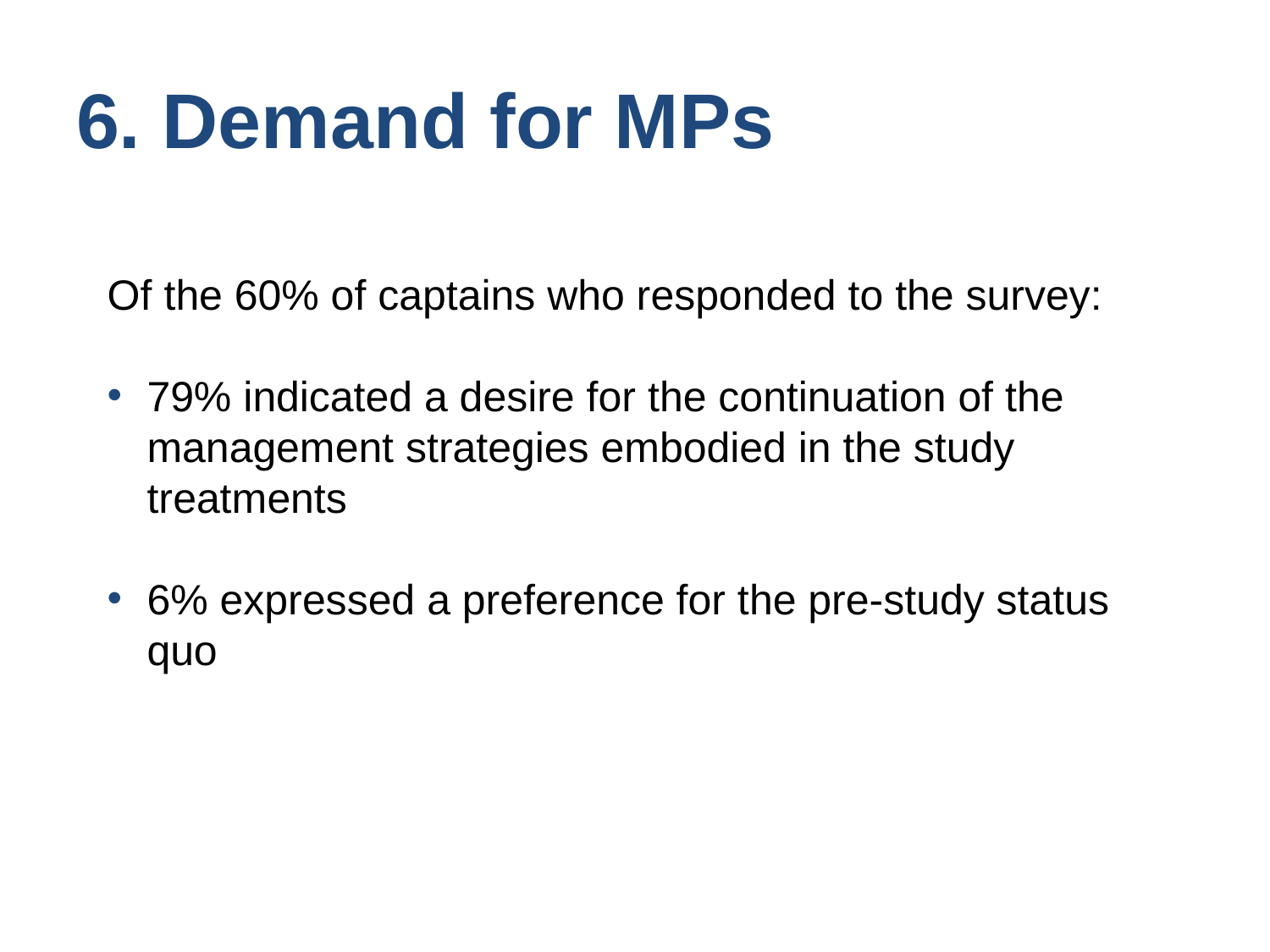

# 6. Demand for MPs
Of the 60% of captains who responded to the survey:

79% indicated a desire for the continuation of the management strategies embodied in the study treatments

6% expressed a preference for the pre-study status quo